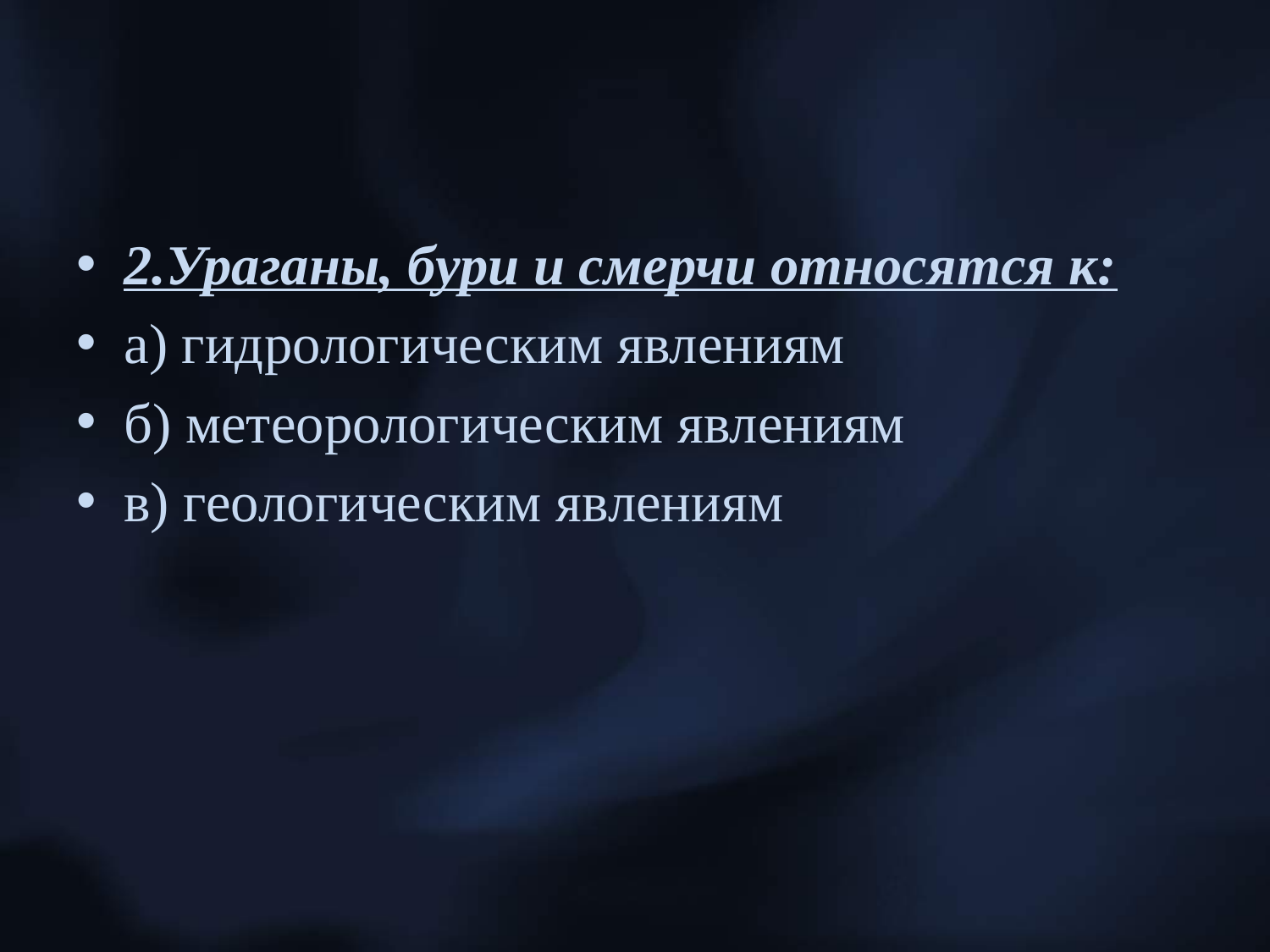

#
2.Ураганы, бури и смерчи относятся к:
а) гидрологическим явлениям
б) метеорологическим явлениям
в) геологическим явлениям